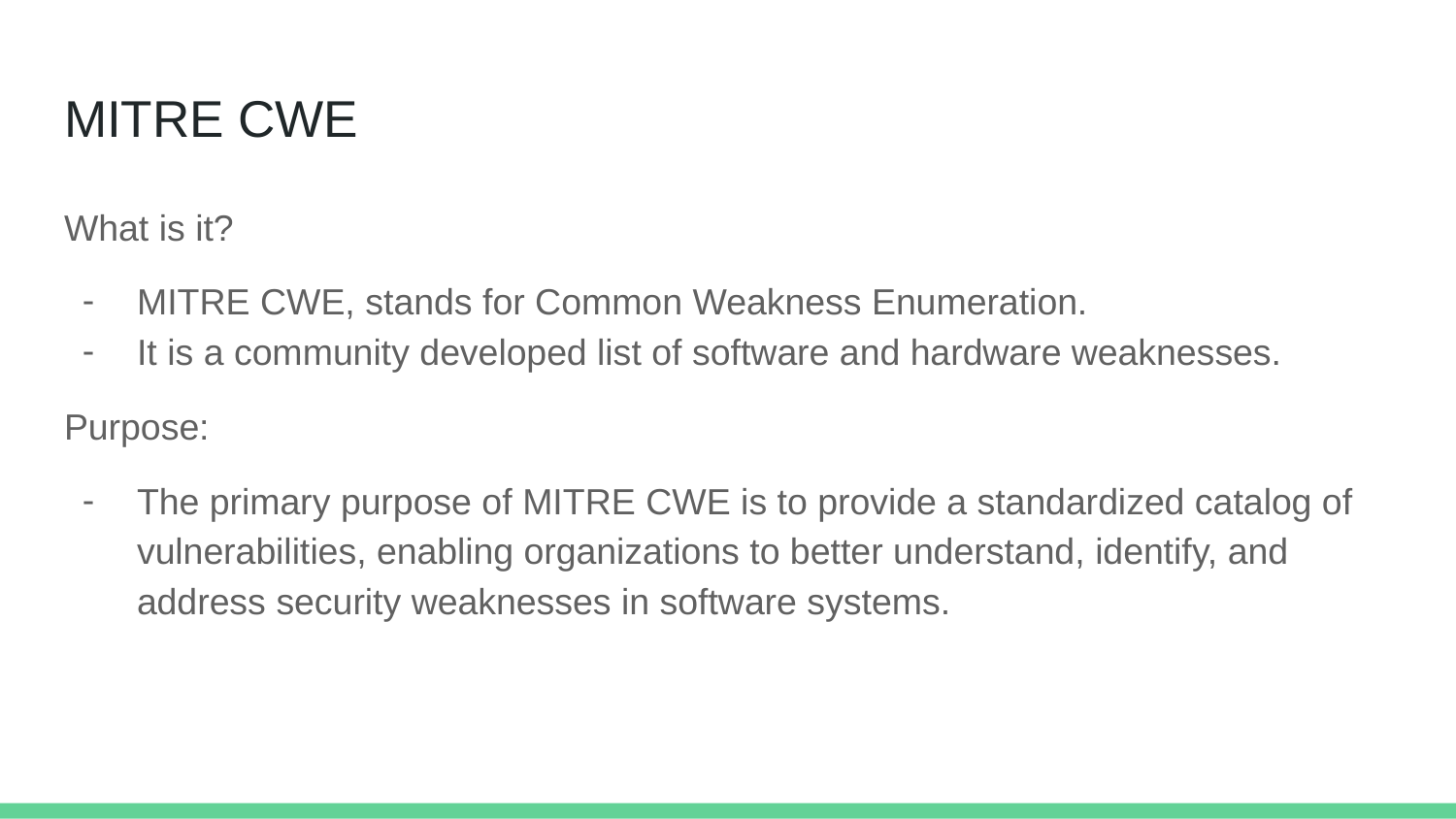

# MITRE CWE
What is it?
MITRE CWE, stands for Common Weakness Enumeration.
It is a community developed list of software and hardware weaknesses.
Purpose:
The primary purpose of MITRE CWE is to provide a standardized catalog of vulnerabilities, enabling organizations to better understand, identify, and address security weaknesses in software systems.